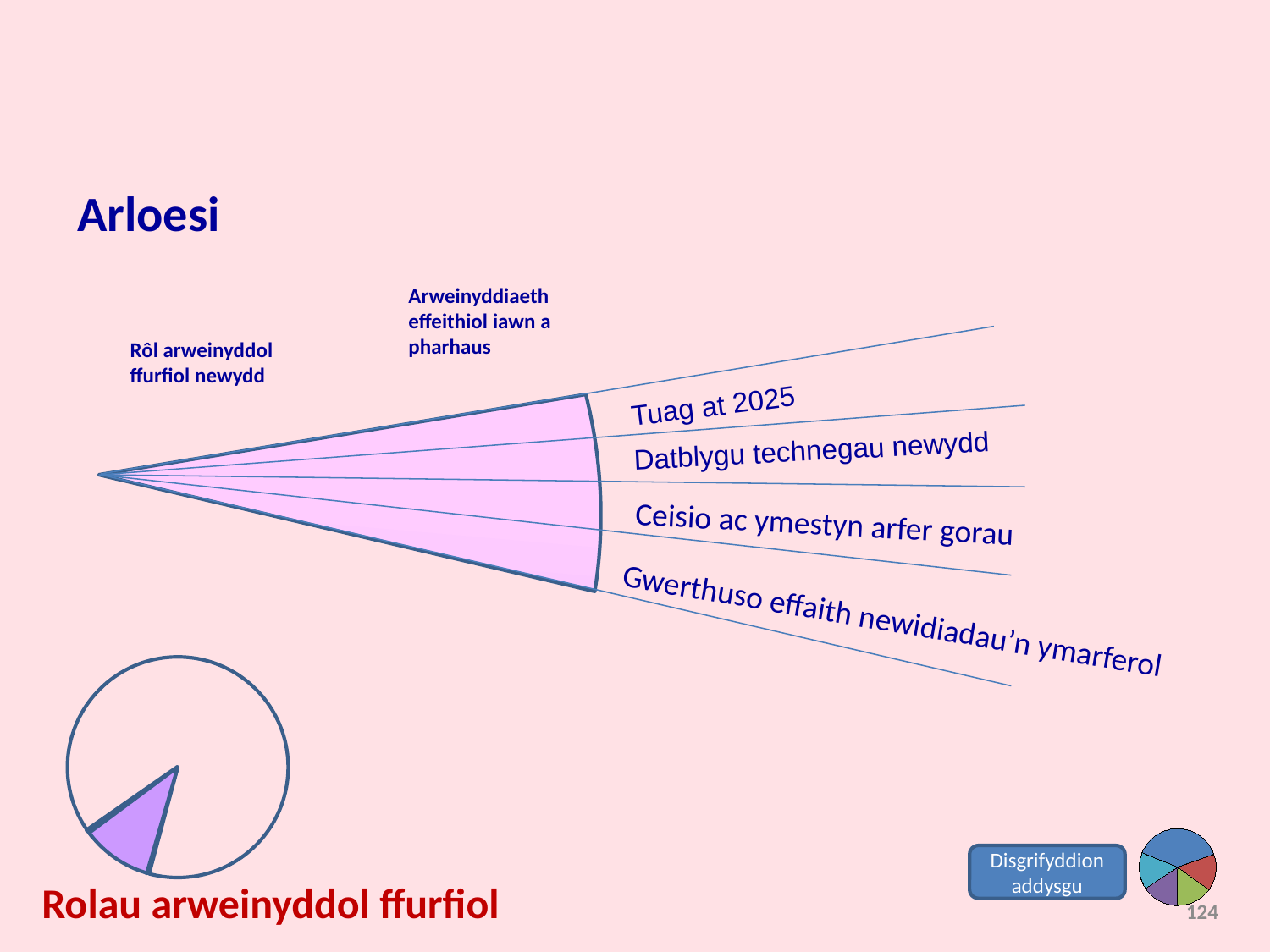

Arloesi
Arweinyddiaeth effeithiol iawn a pharhaus
Rôl arweinyddol ffurfiol newydd
 Tuag at 2025
Datblygu technegau newydd
Ceisio ac ymestyn arfer gorau
Gwerthuso effaith newidiadau’n ymarferol

Disgrifyddion addysgu
Rolau arweinyddol ffurfiol
124